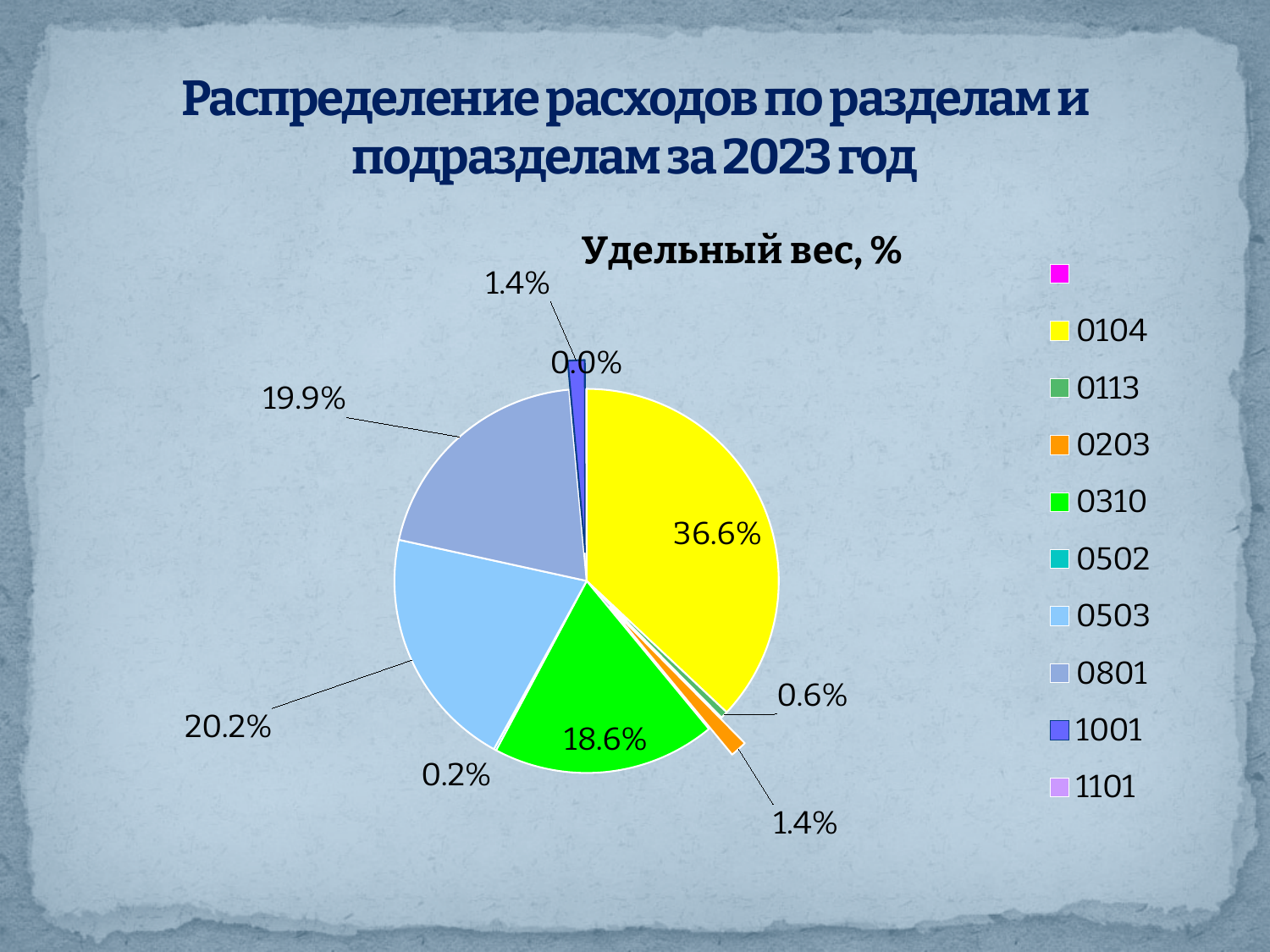

# Распределение расходов по разделам и подразделам за 2023 год

### Chart: Удельный вес, %

| Category | Расходы, % |
|---|---|
|  | None |
| 0104 | 0.366 |
| 0113 | 0.006 |
| 0203 | 0.014 |
| 0310 | 0.186 |
| 0502 | 0.002 |
| 0503 | 0.202 |
| 0801 | 0.199 |
| 1001 | 0.014 |
| 1101 | 0.0004 |